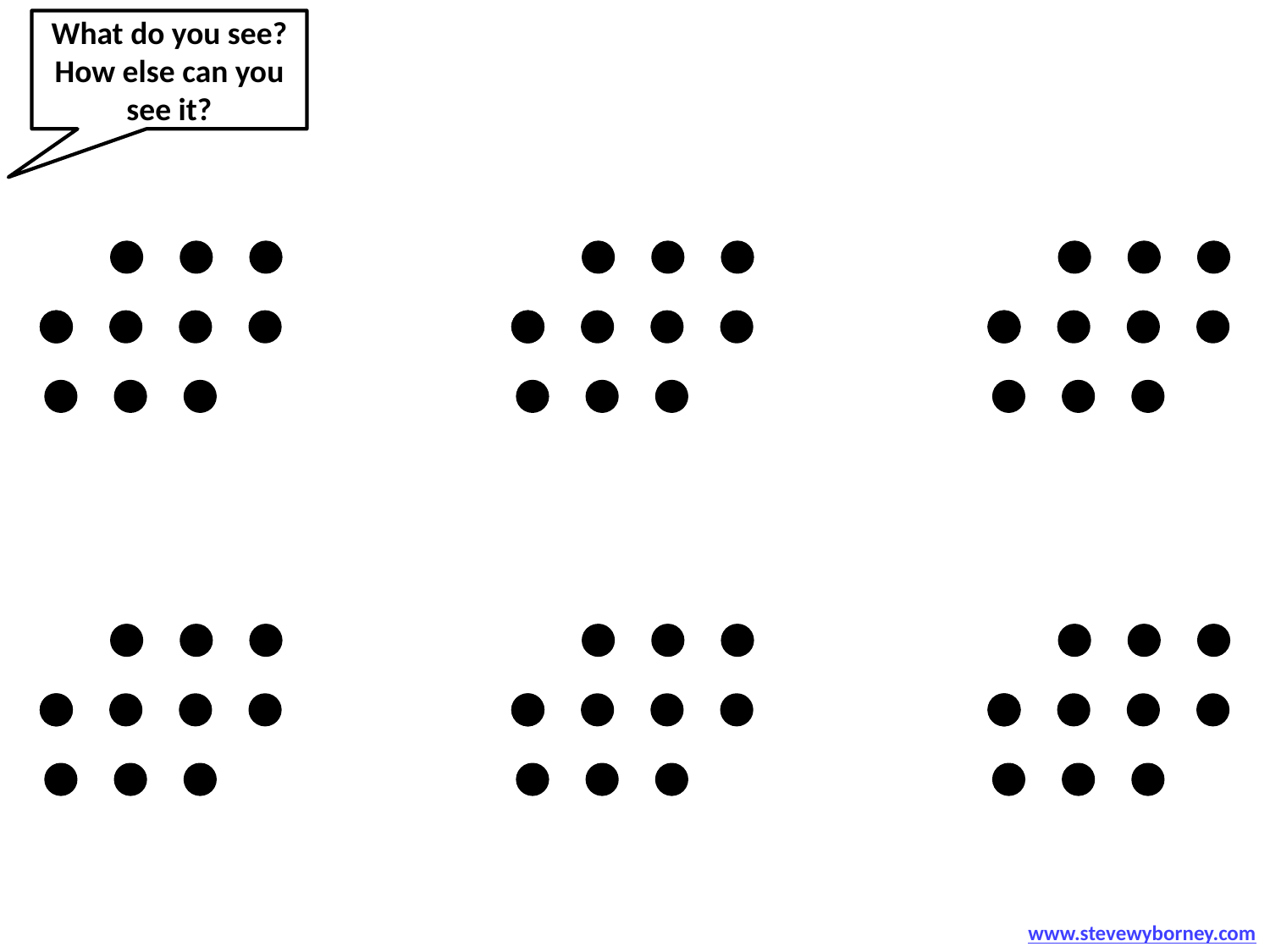

What do you see?
How else can you see it?

www.stevewyborney.com